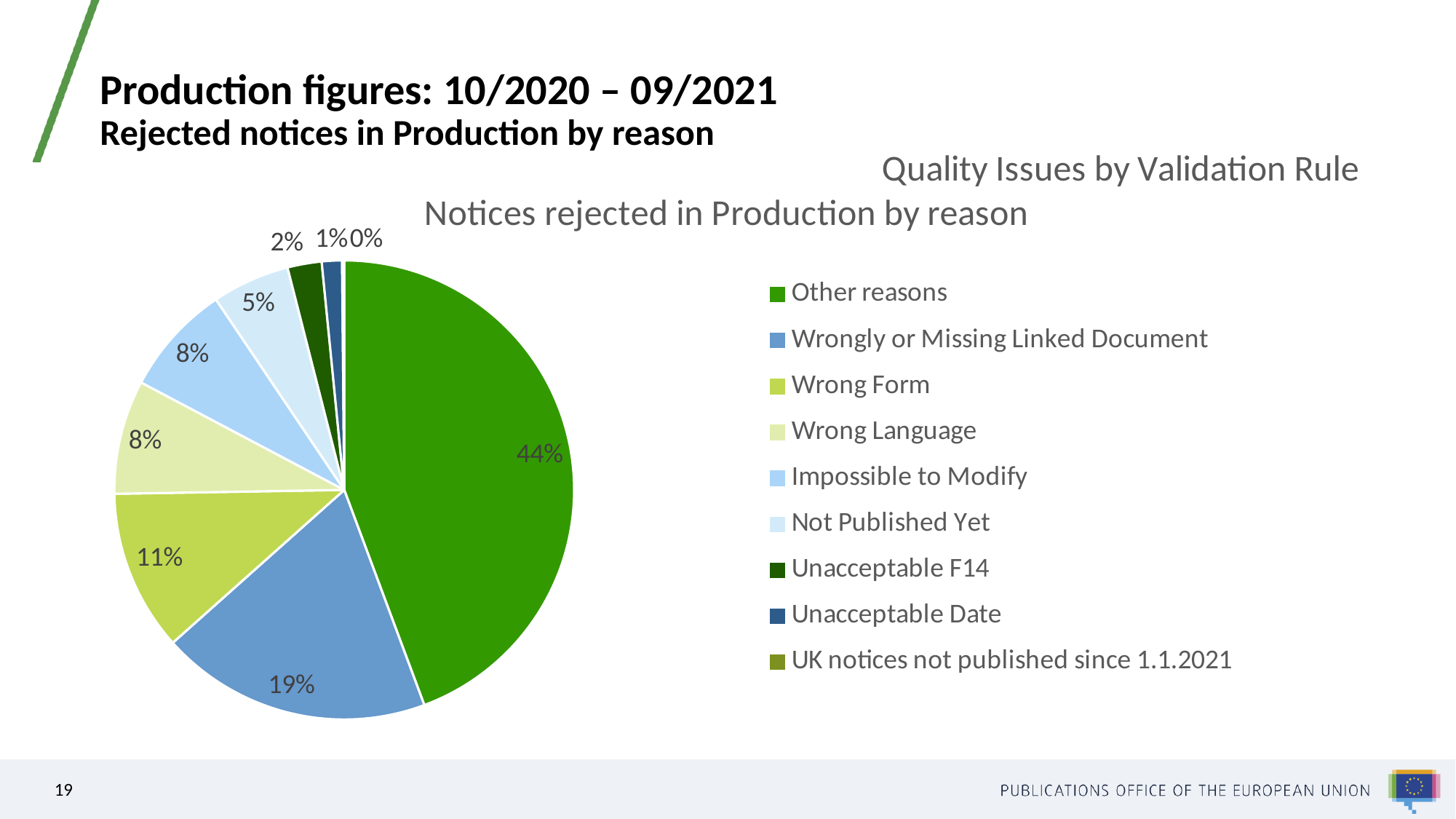

# Production figures: 10/2020 – 09/2021 Rejected notices in Production by reason

### Chart: Quality Issues by Validation Rule

| Category |
|---|

### Chart: Notices rejected in Production by reason

| Category |  |
|---|---|
| Other reasons | 4781.0 |
| Wrongly or Missing Linked Document | 2056.0 |
| Wrong Form | 1222.0 |
| Wrong Language | 865.0 |
| Impossible to Modify | 844.0 |
| Not Published Yet | 588.0 |
| Unacceptable F14 | 259.0 |
| Unacceptable Date | 153.0 |
| UK notices not published since 1.1.2021 | 16.0 |
19